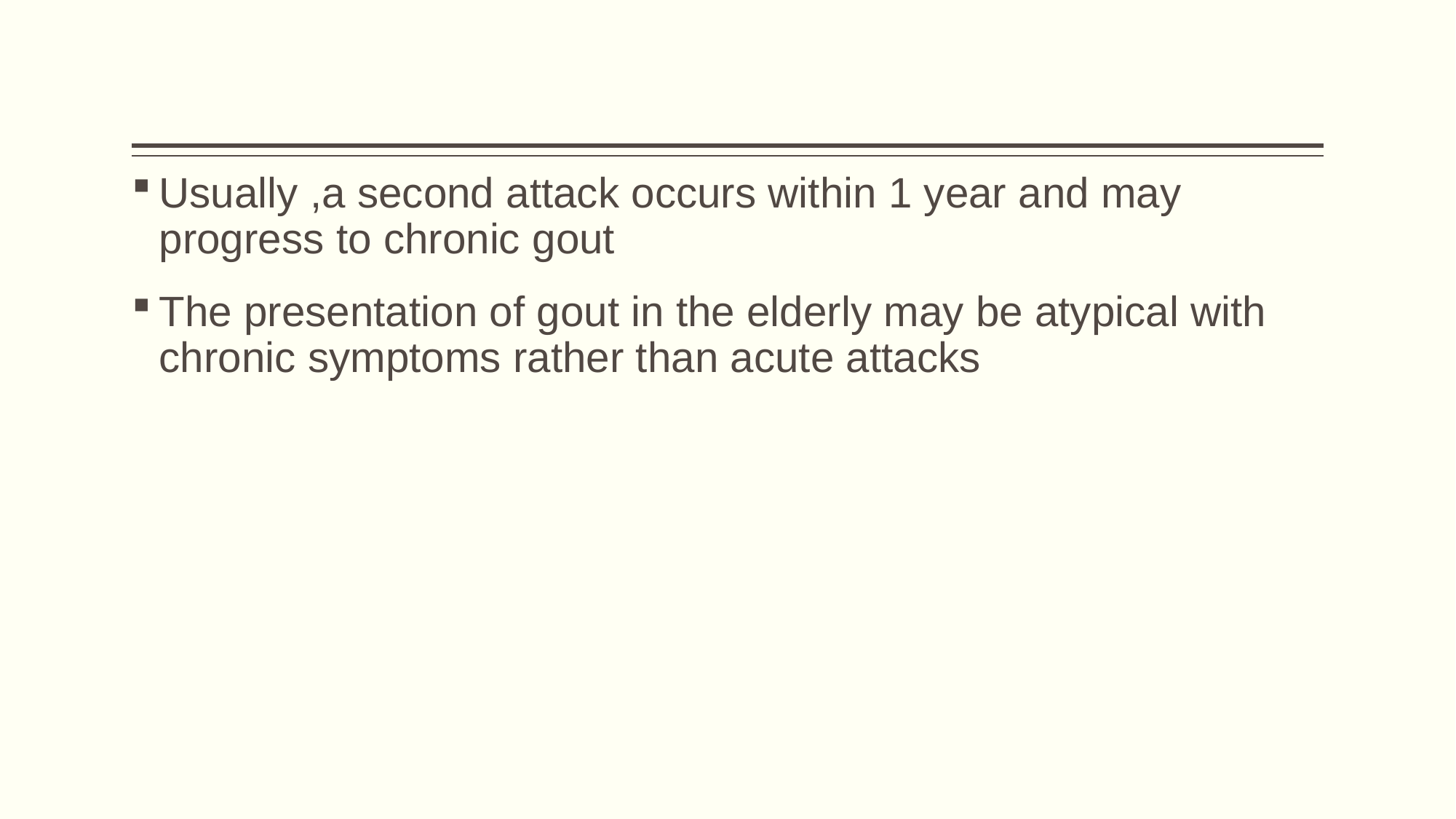

Usually ,a second attack occurs within 1 year and may progress to chronic gout
The presentation of gout in the elderly may be atypical with chronic symptoms rather than acute attacks